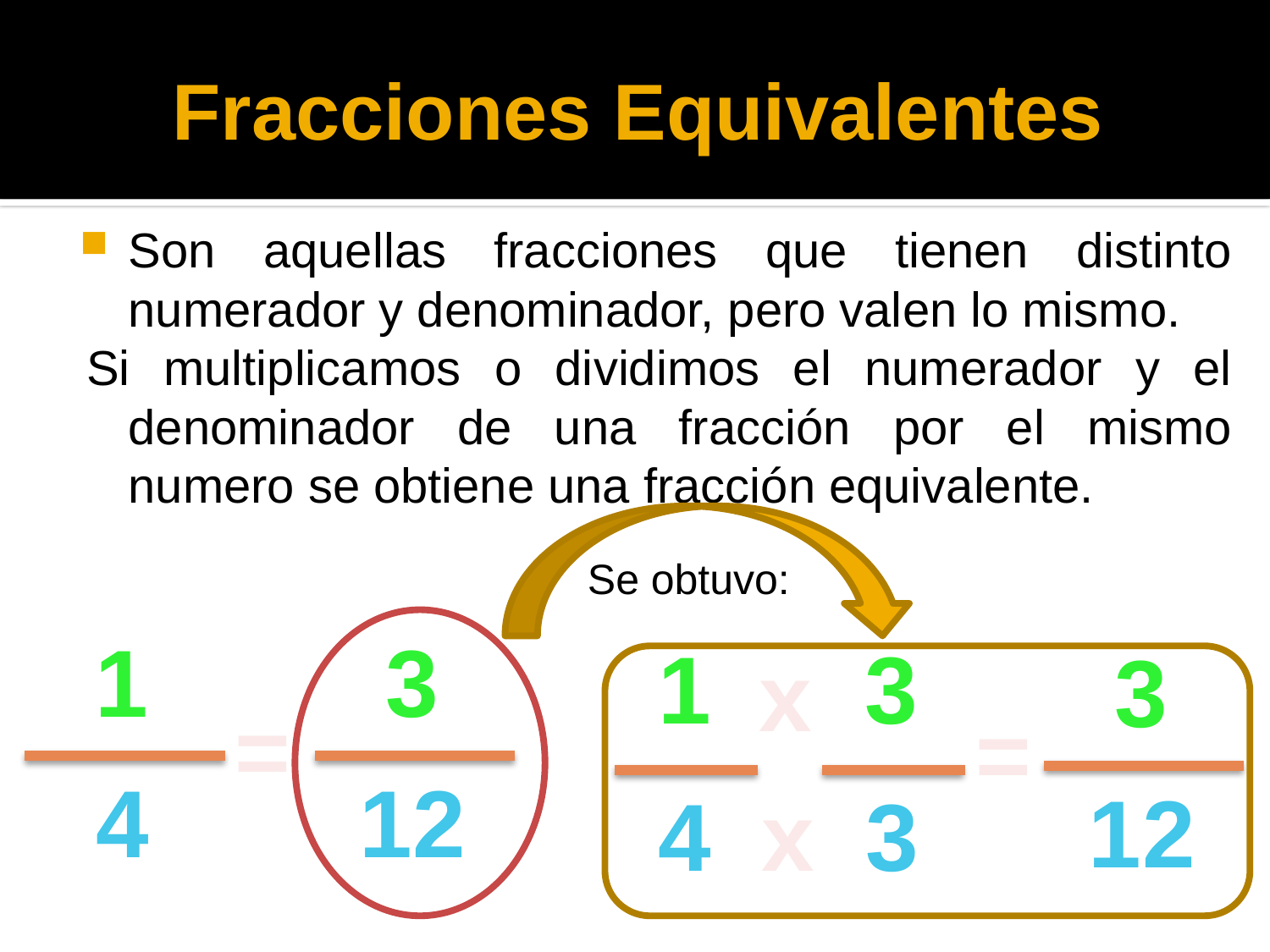

# Fracciones Equivalentes
Son aquellas fracciones que tienen distinto numerador y denominador, pero valen lo mismo.
Si multiplicamos o dividimos el numerador y el denominador de una fracción por el mismo numero se obtiene una fracción equivalente.

Se obtuvo:

1
4
=
3
12
1
4
x
3
3
3

=
12
x